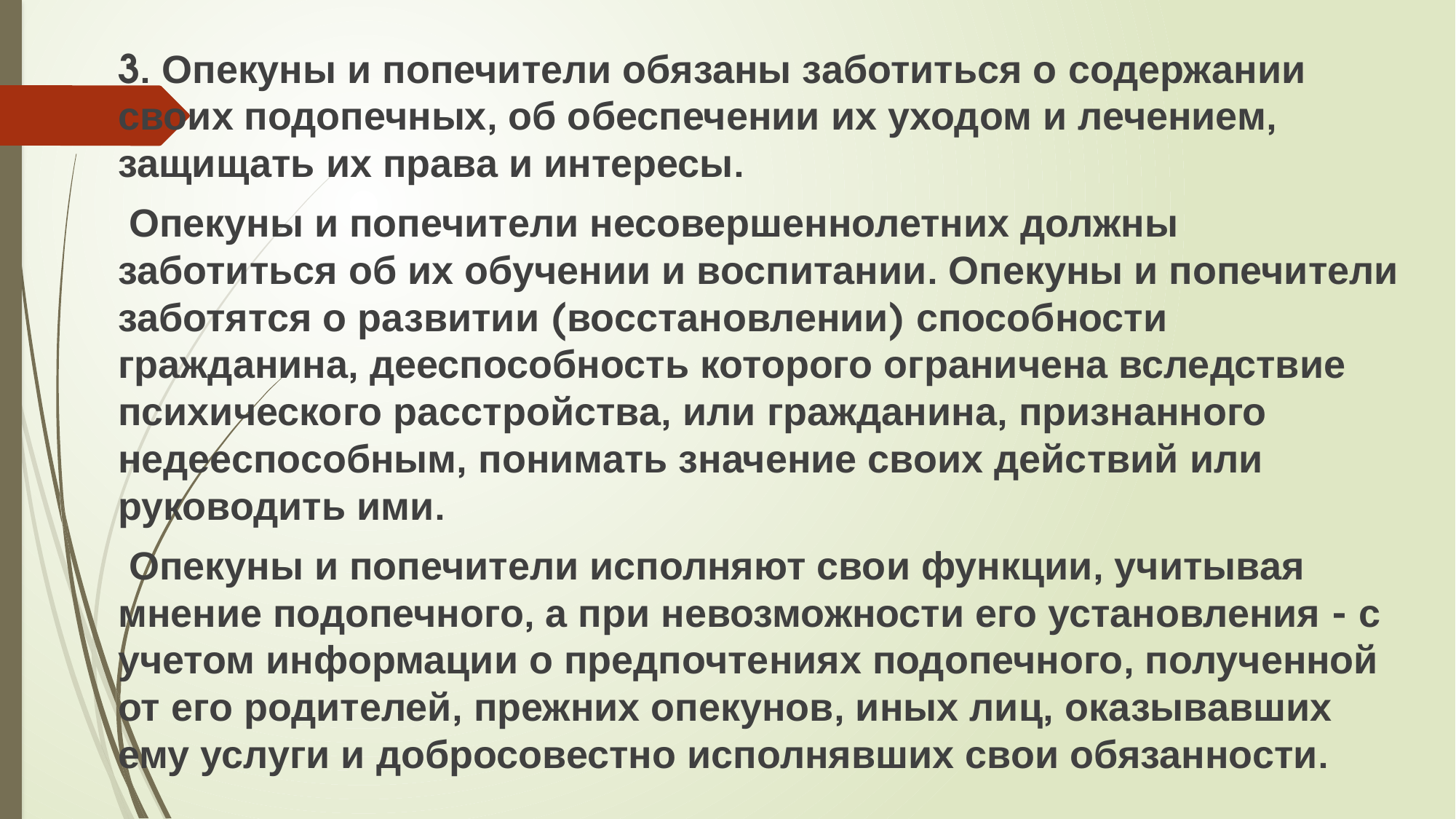

3. Опекуны и попечители обязаны заботиться о содержании своих подопечных, об обеспечении их уходом и лечением, защищать их права и интересы.
 Опекуны и попечители несовершеннолетних должны заботиться об их обучении и воспитании. Опекуны и попечители заботятся о развитии (восстановлении) способности гражданина, дееспособность которого ограничена вследствие психического расстройства, или гражданина, признанного недееспособным, понимать значение своих действий или руководить ими.
 Опекуны и попечители исполняют свои функции, учитывая мнение подопечного, а при невозможности его установления - с учетом информации о предпочтениях подопечного, полученной от его родителей, прежних опекунов, иных лиц, оказывавших ему услуги и добросовестно исполнявших свои обязанности.